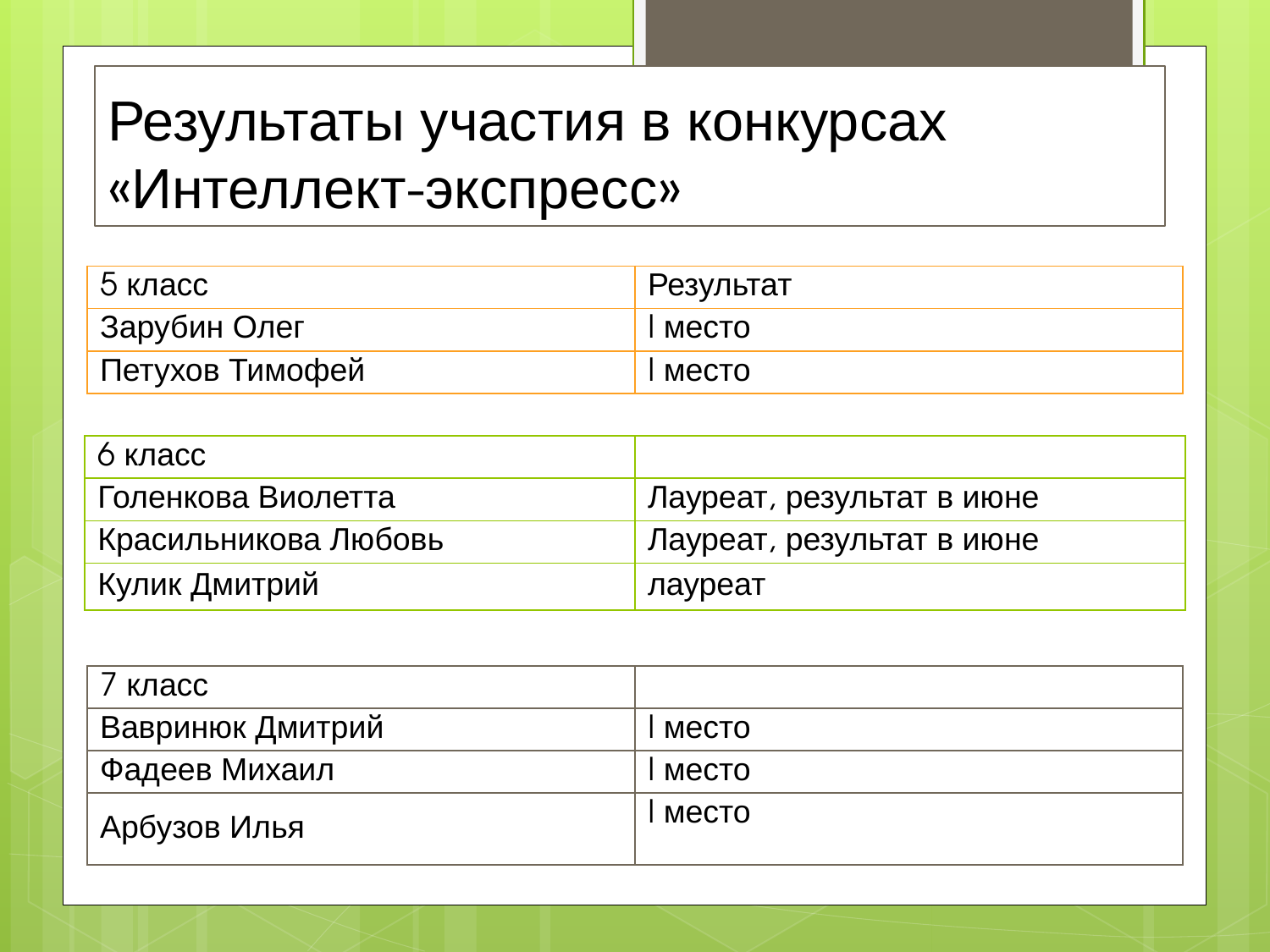

# Результаты участия в конкурсах «Интеллект-экспресс»
| 5 класс | Результат |
| --- | --- |
| Зарубин Олег | I место |
| Петухов Тимофей | I место |
| 6 класс |  |
| --- | --- |
| Голенкова Виолетта | Лауреат, результат в июне |
| Красильникова Любовь | Лауреат, результат в июне |
| Кулик Дмитрий | лауреат |
| 7 класс |  |
| --- | --- |
| Вавринюк Дмитрий | I место |
| Фадеев Михаил | I место |
| Арбузов Илья | I место |